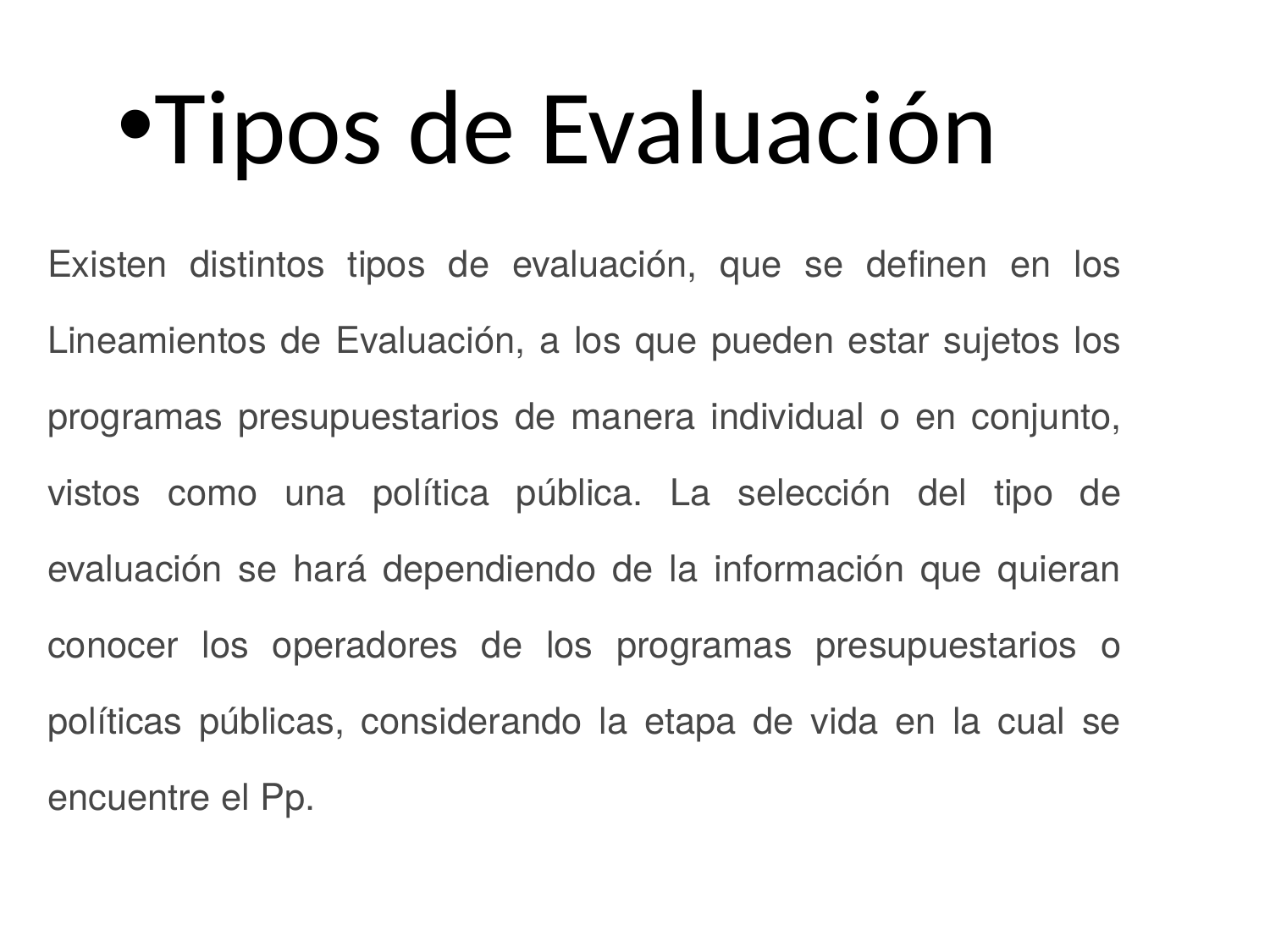

Tipos de Evaluación
Existen distintos tipos de evaluación, que se definen en los Lineamientos de Evaluación, a los que pueden estar sujetos los programas presupuestarios de manera individual o en conjunto, vistos como una política pública. La selección del tipo de evaluación se hará dependiendo de la información que quieran conocer los operadores de los programas presupuestarios o políticas públicas, considerando la etapa de vida en la cual se encuentre el Pp.